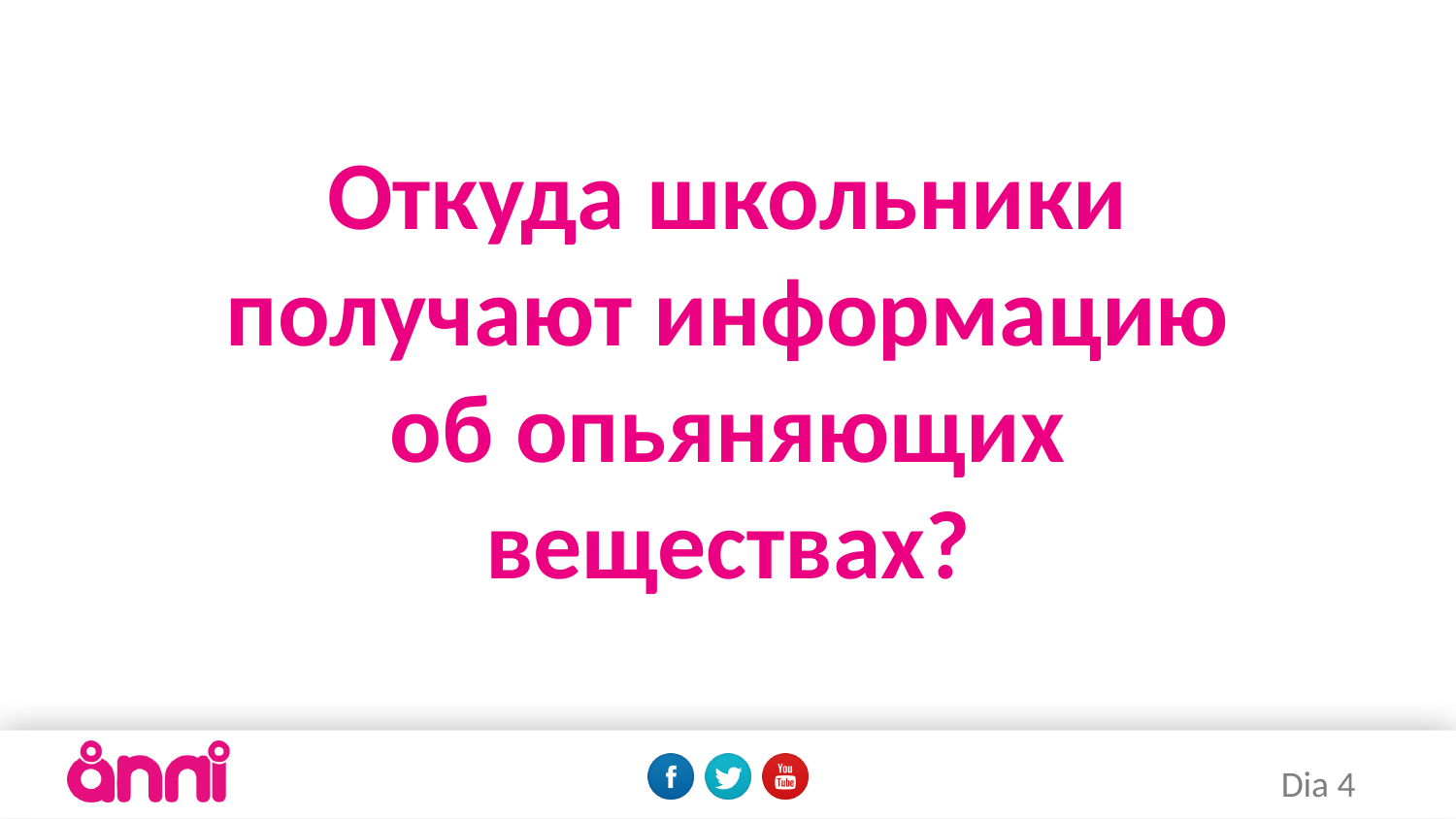

Откуда школьники получают информацию об опьяняющих веществах?
Dia 4